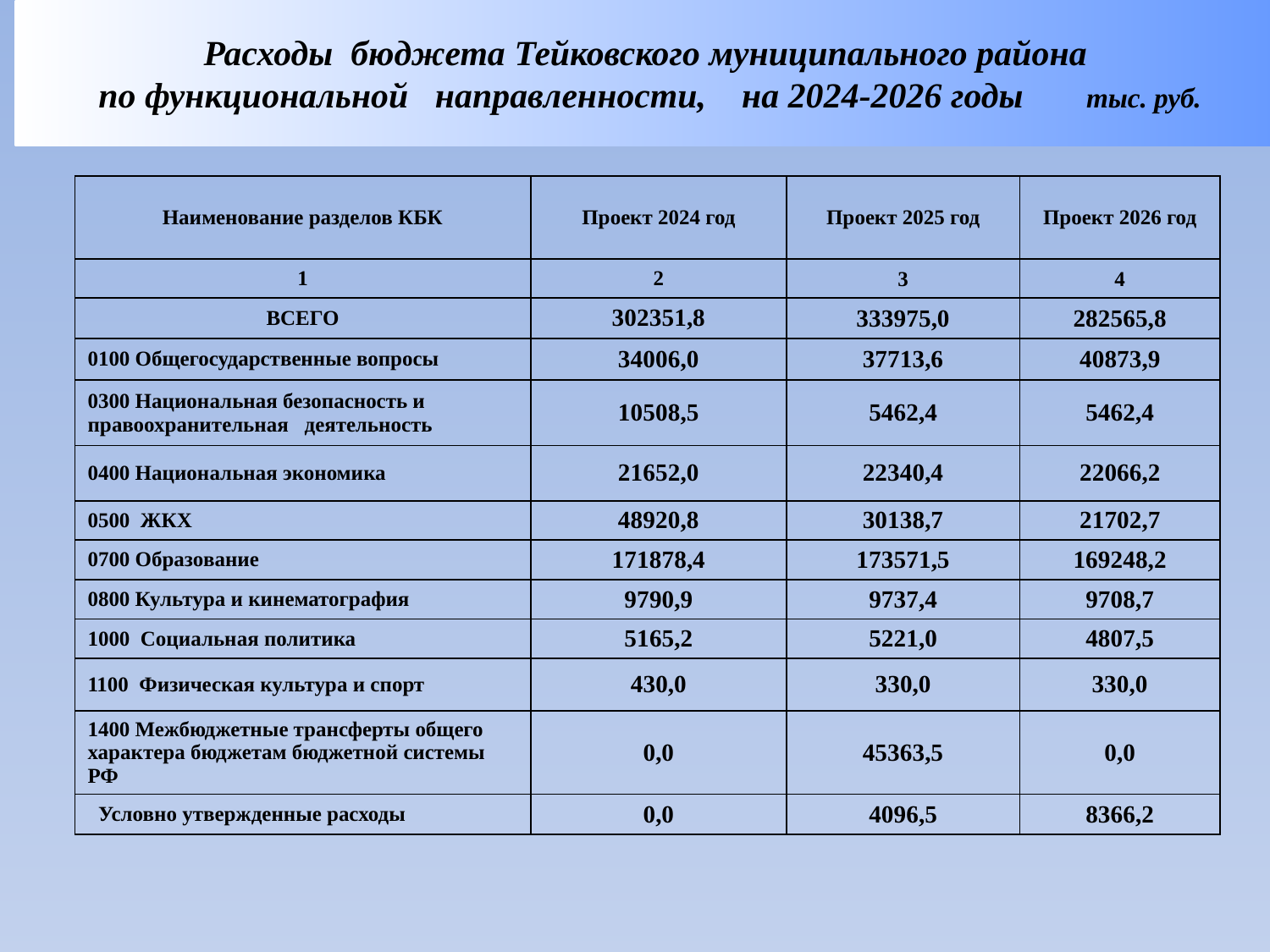

Расходы  бюджета Тейковского муниципального района
по функциональной   направленности,    на 2024-2026 годы       тыс. руб.
| Наименование разделов КБК | Проект 2024 год | Проект 2025 год | Проект 2026 год |
| --- | --- | --- | --- |
| 1 | 2 | 3 | 4 |
| ВСЕГО | 302351,8 | 333975,0 | 282565,8 |
| 0100 Общегосударственные вопросы | 34006,0 | 37713,6 | 40873,9 |
| 0300 Национальная безопасность и правоохранительная деятельность | 10508,5 | 5462,4 | 5462,4 |
| 0400 Национальная экономика | 21652,0 | 22340,4 | 22066,2 |
| 0500 ЖКХ | 48920,8 | 30138,7 | 21702,7 |
| 0700 Образование | 171878,4 | 173571,5 | 169248,2 |
| 0800 Культура и кинематография | 9790,9 | 9737,4 | 9708,7 |
| 1000 Социальная политика | 5165,2 | 5221,0 | 4807,5 |
| 1100 Физическая культура и спорт | 430,0 | 330,0 | 330,0 |
| 1400 Межбюджетные трансферты общего характера бюджетам бюджетной системы РФ | 0,0 | 45363,5 | 0,0 |
| Условно утвержденные расходы | 0,0 | 4096,5 | 8366,2 |